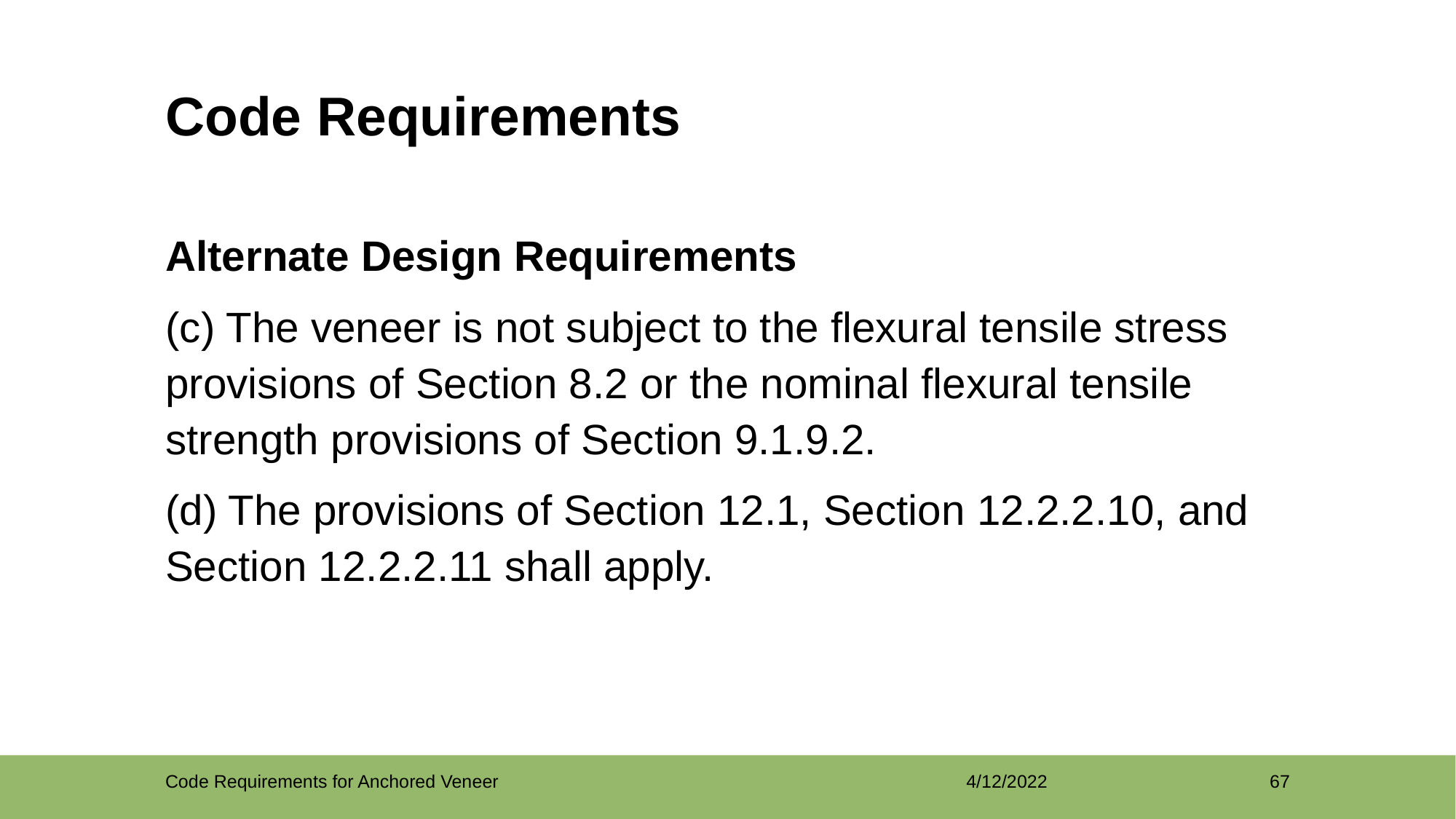

# Code Requirements
Alternate Design Requirements
(c) The veneer is not subject to the flexural tensile stress provisions of Section 8.2 or the nominal flexural tensile strength provisions of Section 9.1.9.2.
(d) The provisions of Section 12.1, Section 12.2.2.10, and Section 12.2.2.11 shall apply.
Code Requirements for Anchored Veneer
4/12/2022
67